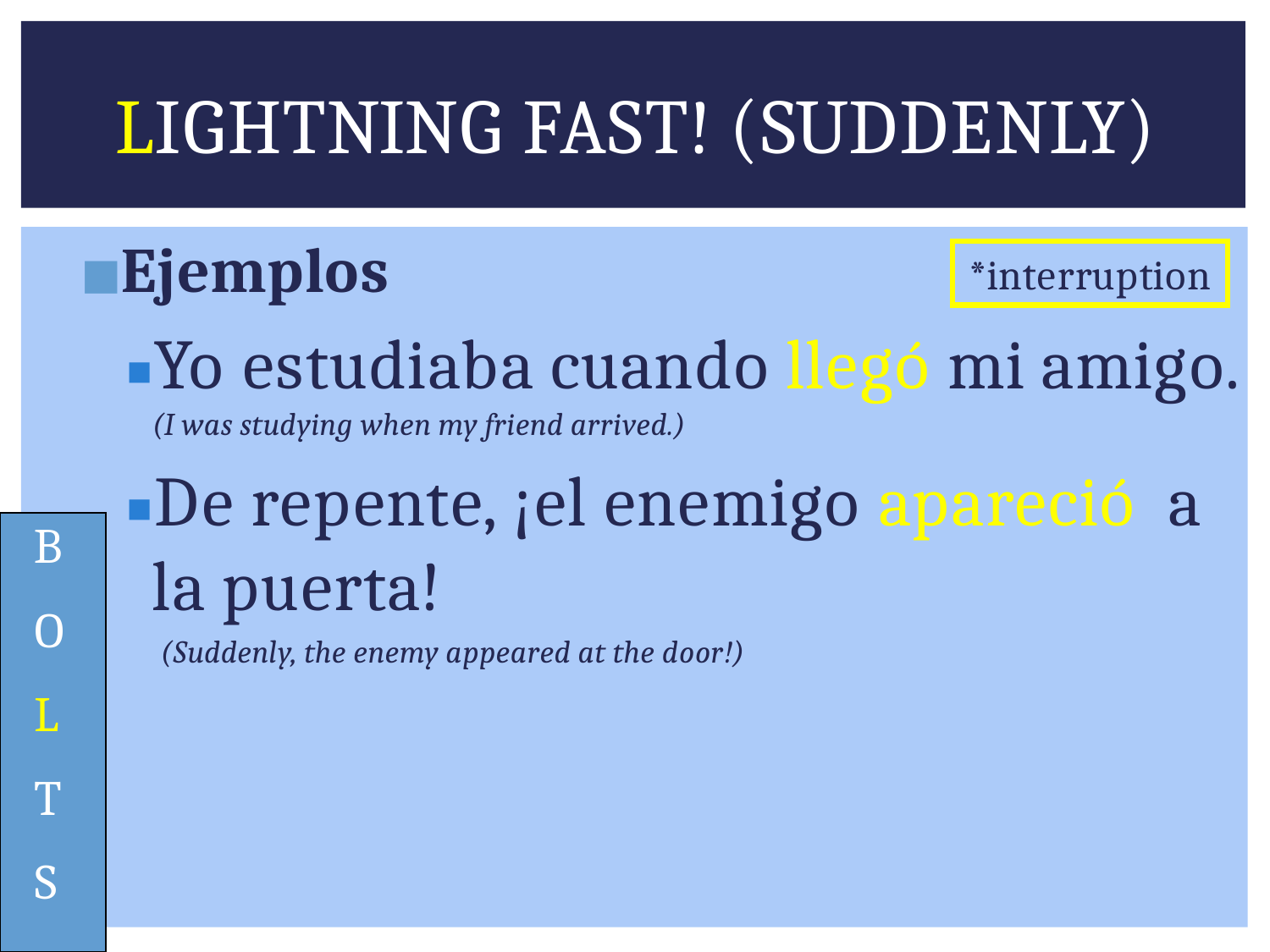

# LIGHTNING FAST! (SUDDENLY)
Ejemplos
Yo estudiaba cuando llegó mi amigo. (I was studying when my friend arrived.)
De repente, ¡el enemigo apareció  a la puerta!
     (Suddenly, the enemy appeared at the door!)

*interruption
B
O
L
T
S